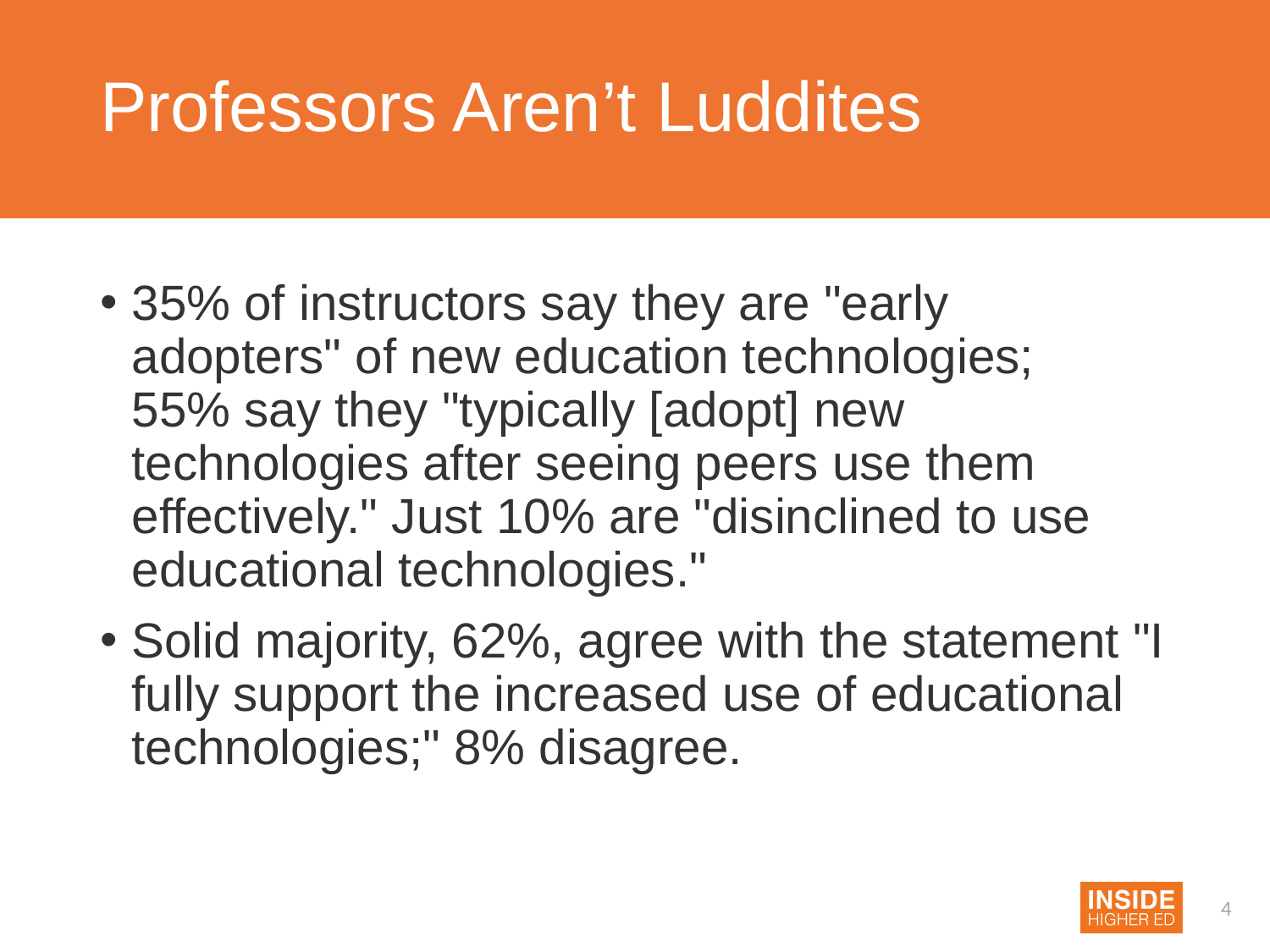

# Professors Aren’t Luddites
35% of instructors say they are "early adopters" of new education technologies; 55% say they "typically [adopt] new technologies after seeing peers use them effectively." Just 10% are "disinclined to use educational technologies."
Solid majority, 62%, agree with the statement "I fully support the increased use of educational technologies;" 8% disagree.